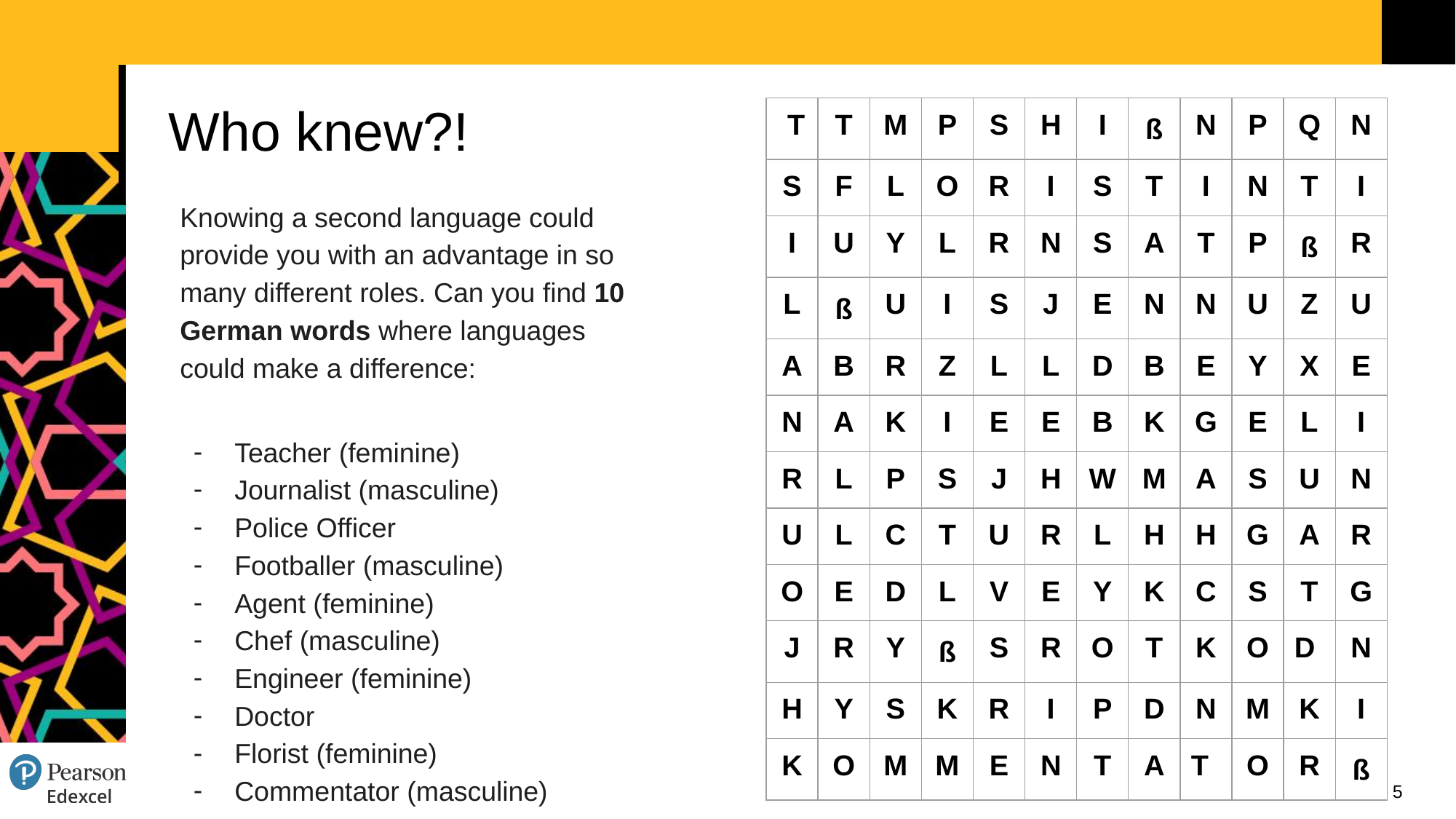

# Who knew?!
| T | T | M | P | S | H | I | ß | N | P | Q | N |
| --- | --- | --- | --- | --- | --- | --- | --- | --- | --- | --- | --- |
| S | F | L | O | R | I | S | T | I | N | T | I |
| I | U | Y | L | R | N | S | A | T | P | ß | R |
| L | ß | U | I | S | J | E | N | N | U | Z | U |
| A | B | R | Z | L | L | D | B | E | Y | X | E |
| N | A | K | I | E | E | B | K | G | E | L | I |
| R | L | P | S | J | H | W | M | A | S | U | N |
| U | L | C | T | U | R | L | H | H | G | A | R |
| O | E | D | L | V | E | Y | K | C | S | T | G |
| J | R | Y | ß | S | R | O | T | K | O | D | N |
| H | Y | S | K | R | I | P | D | N | M | K | I |
| K | O | M | M | E | N | T | A | T | O | R | ß |
Knowing a second language could provide you with an advantage in so many different roles. Can you find 10 German words where languages could make a difference:

Teacher (feminine)
Journalist (masculine)
Police Officer
Footballer (masculine)
Agent (feminine)
Chef (masculine)
Engineer (feminine)
Doctor
Florist (feminine)
Commentator (masculine)
5